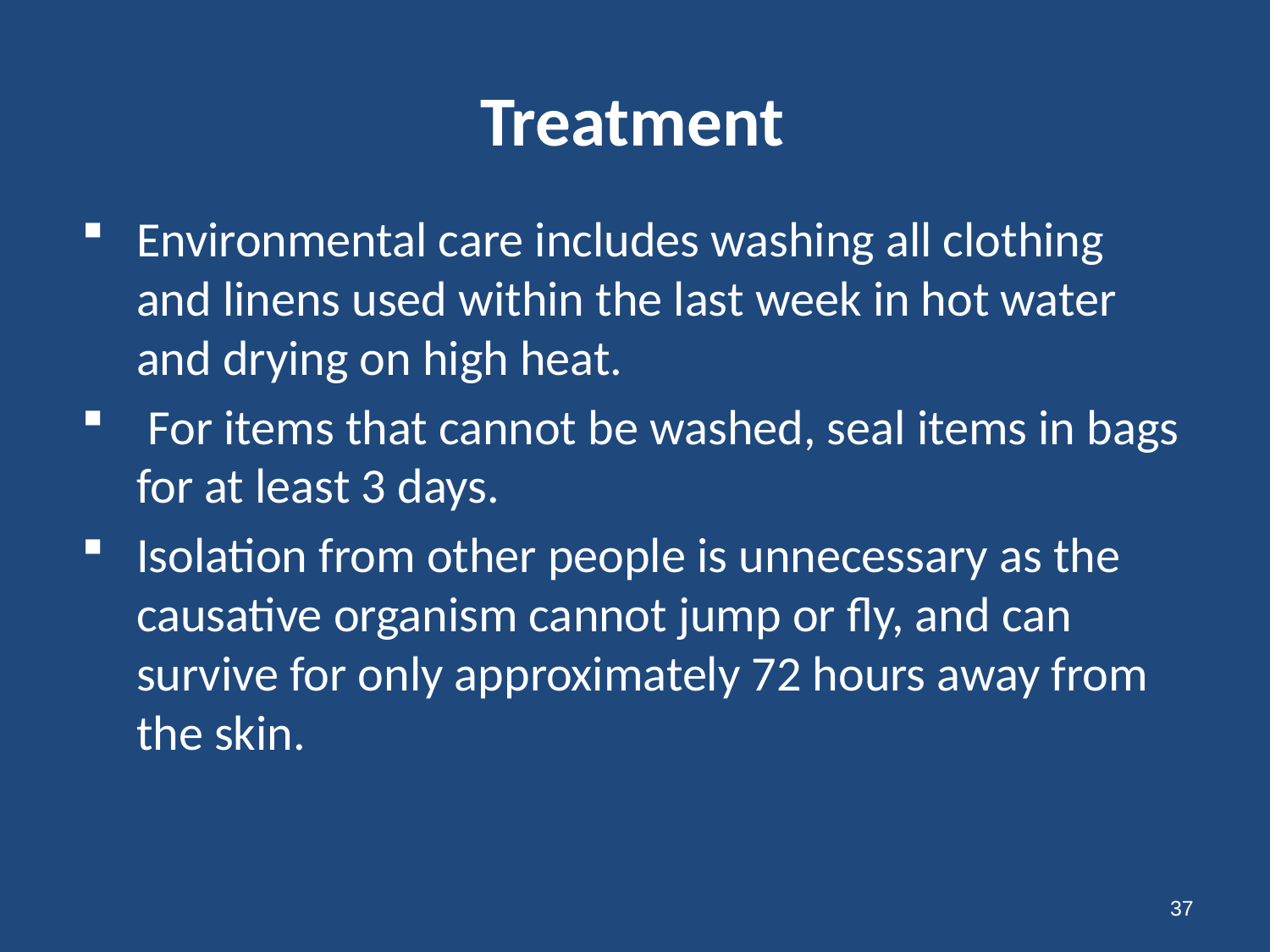

# Treatment
Environmental care includes washing all clothing and linens used within the last week in hot water and drying on high heat.
 For items that cannot be washed, seal items in bags for at least 3 days.
Isolation from other people is unnecessary as the causative organism cannot jump or fly, and can survive for only approximately 72 hours away from the skin.
37